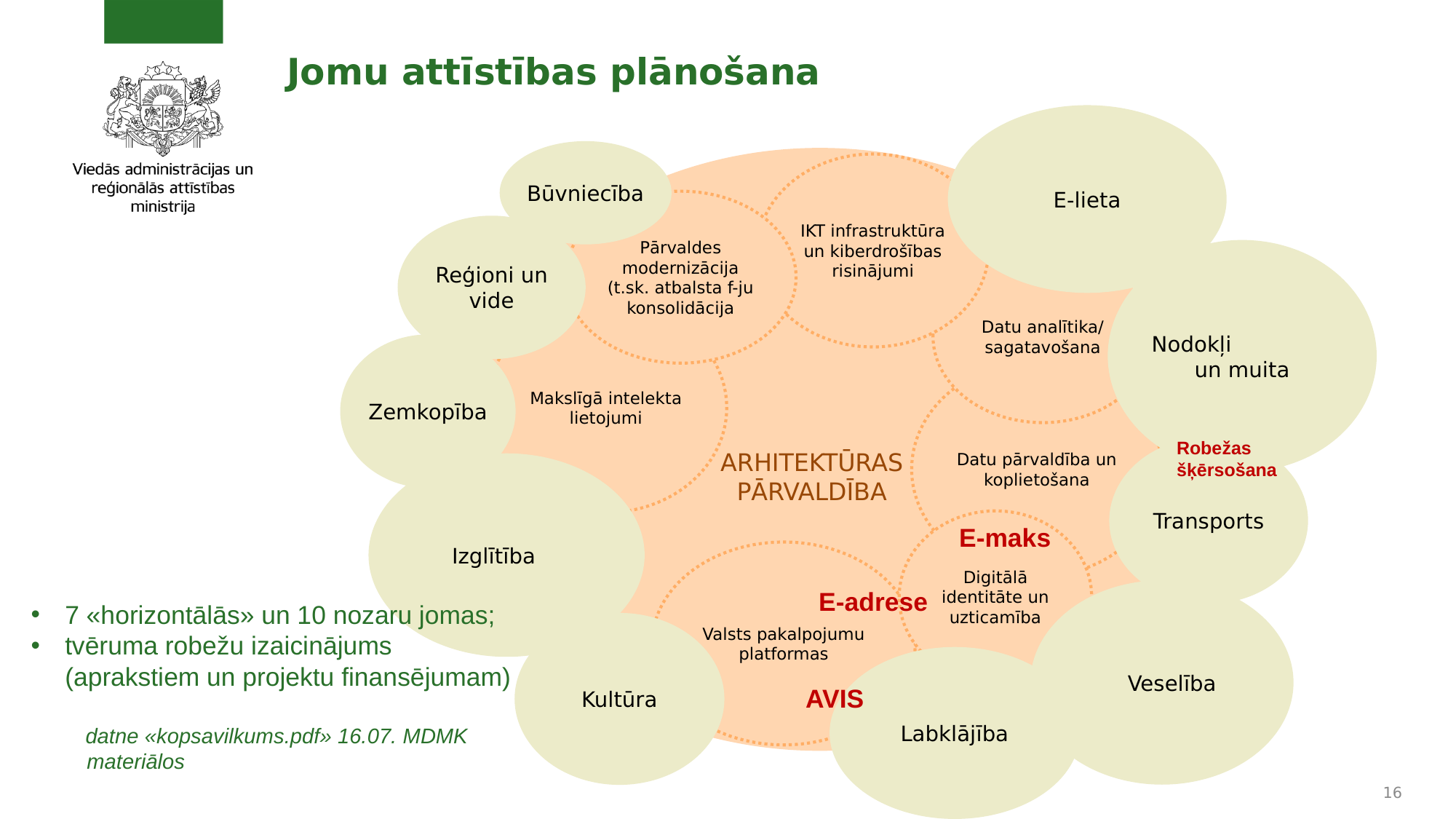

# Jomu attīstības plānošana
E-lieta
Būvniecība

IKT infrastruktūra un kiberdrošības risinājumi
Pārvaldes modernizācija (t.sk. atbalsta f-ju konsolidācija
Reģioni un vide
Nodokļi
un muita
Datu analītika/ sagatavošana
Makslīgā intelekta lietojumi
Zemkopība
Datu pārvaldība un koplietošana
Robežas šķērsošana
Transports
ARHITEKTŪRAS PĀRVALDĪBA
Izglītība
Digitālā identitāte un uzticamība
E-maks
Valsts pakalpojumu platformas
E-adrese

   Veselība

7 «horizontālās» un 10 nozaru jomas;
tvēruma robežu izaicinājums (aprakstiem un projektu finansējumam)

datne «kopsavilkums.pdf» 16.07. MDMK materiālos

Kultūra

Labklājība
AVIS
16